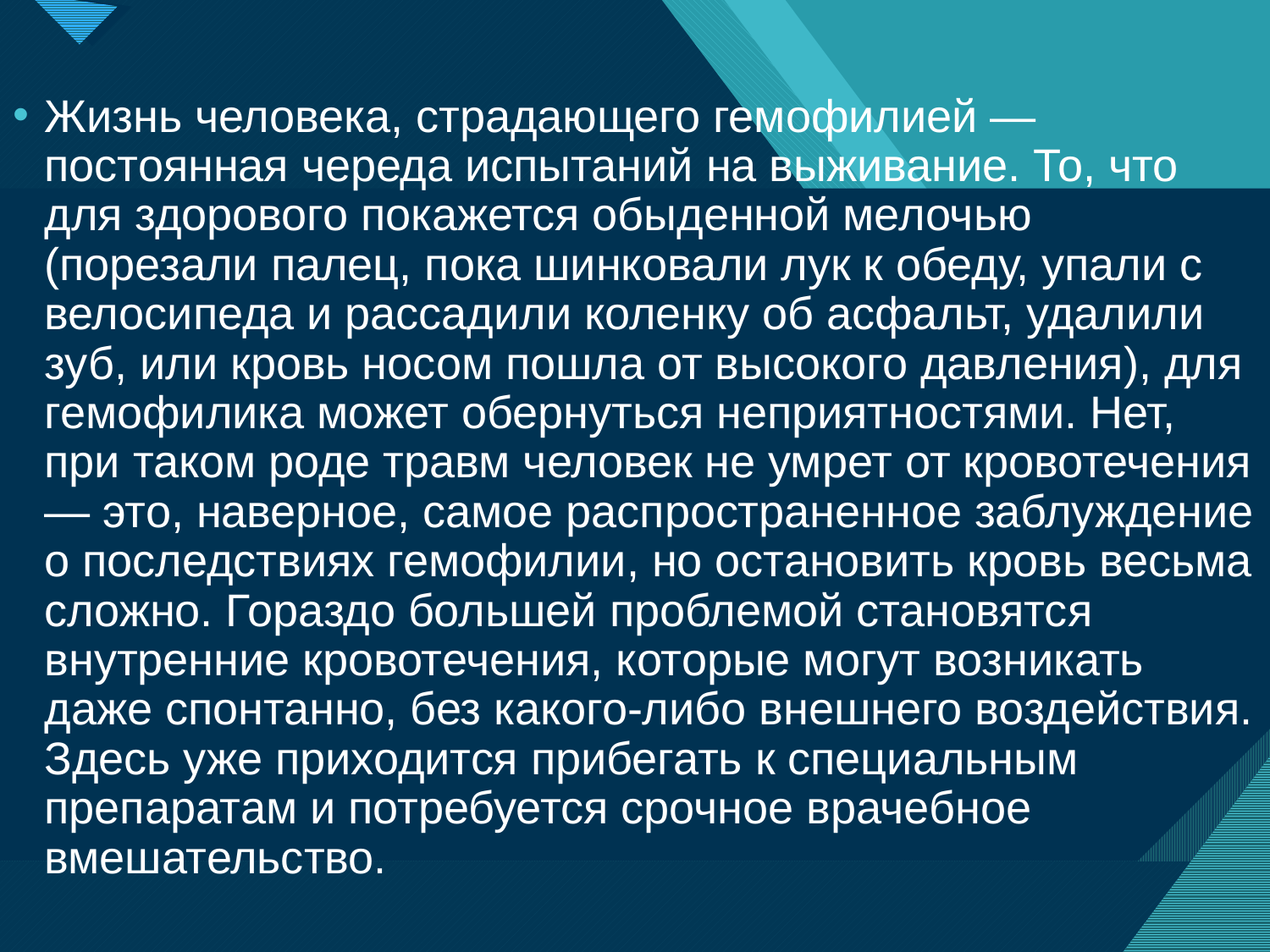

Жизнь человека, страдающего гемофилией — постоянная череда испытаний на выживание. То, что для здорового покажется обыденной мелочью (порезали палец, пока шинковали лук к обеду, упали с велосипеда и рассадили коленку об асфальт, удалили зуб, или кровь носом пошла от высокого давления), для гемофилика может обернуться неприятностями. Нет, при таком роде травм человек не умрет от кровотечения — это, наверное, самое распространенное заблуждение о последствиях гемофилии, но остановить кровь весьма сложно. Гораздо большей проблемой становятся внутренние кровотечения, которые могут возникать даже спонтанно, без какого-либо внешнего воздействия. Здесь уже приходится прибегать к специальным препаратам и потребуется срочное врачебное вмешательство.